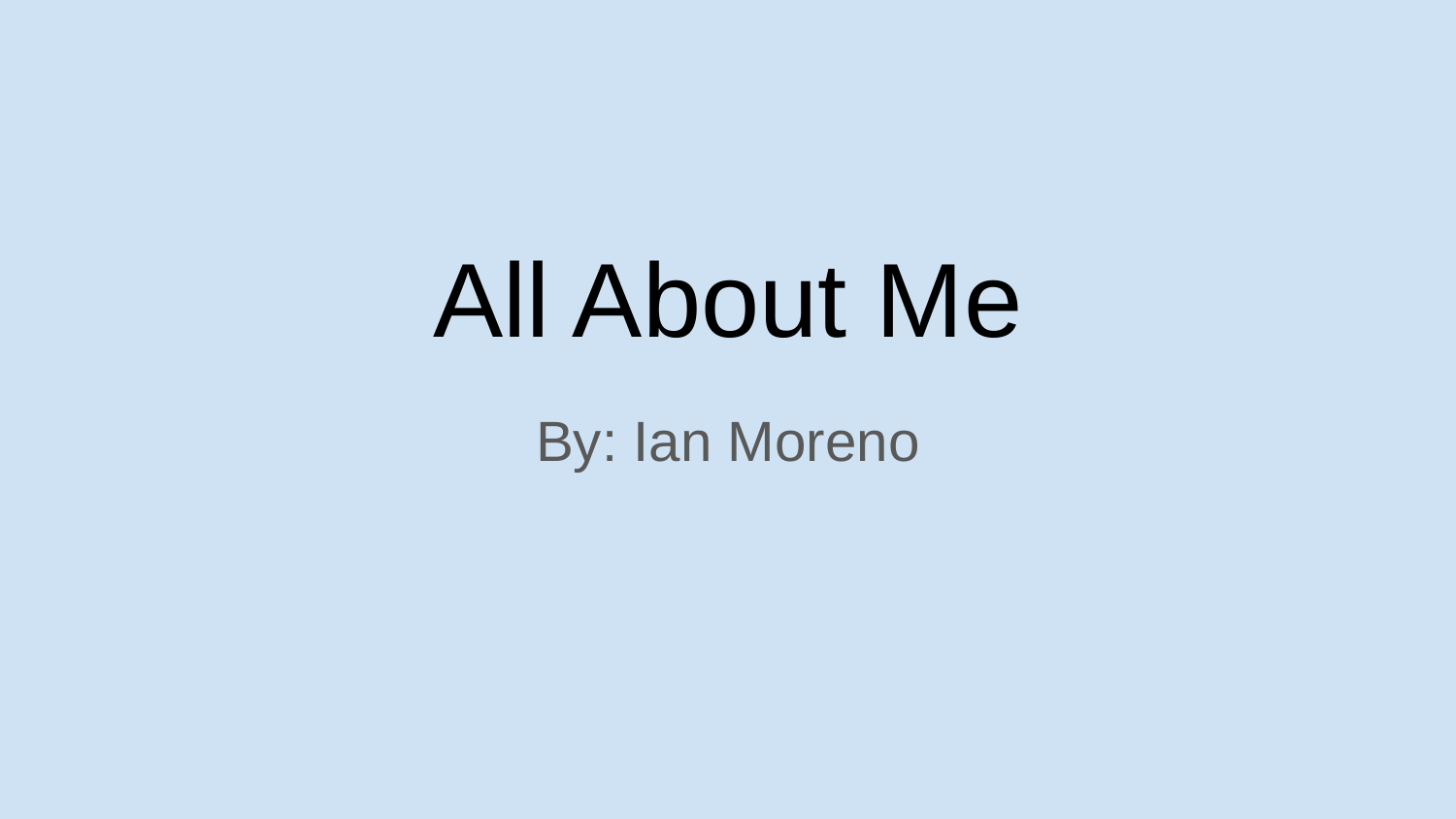

# All About Me
By: Ian Moreno